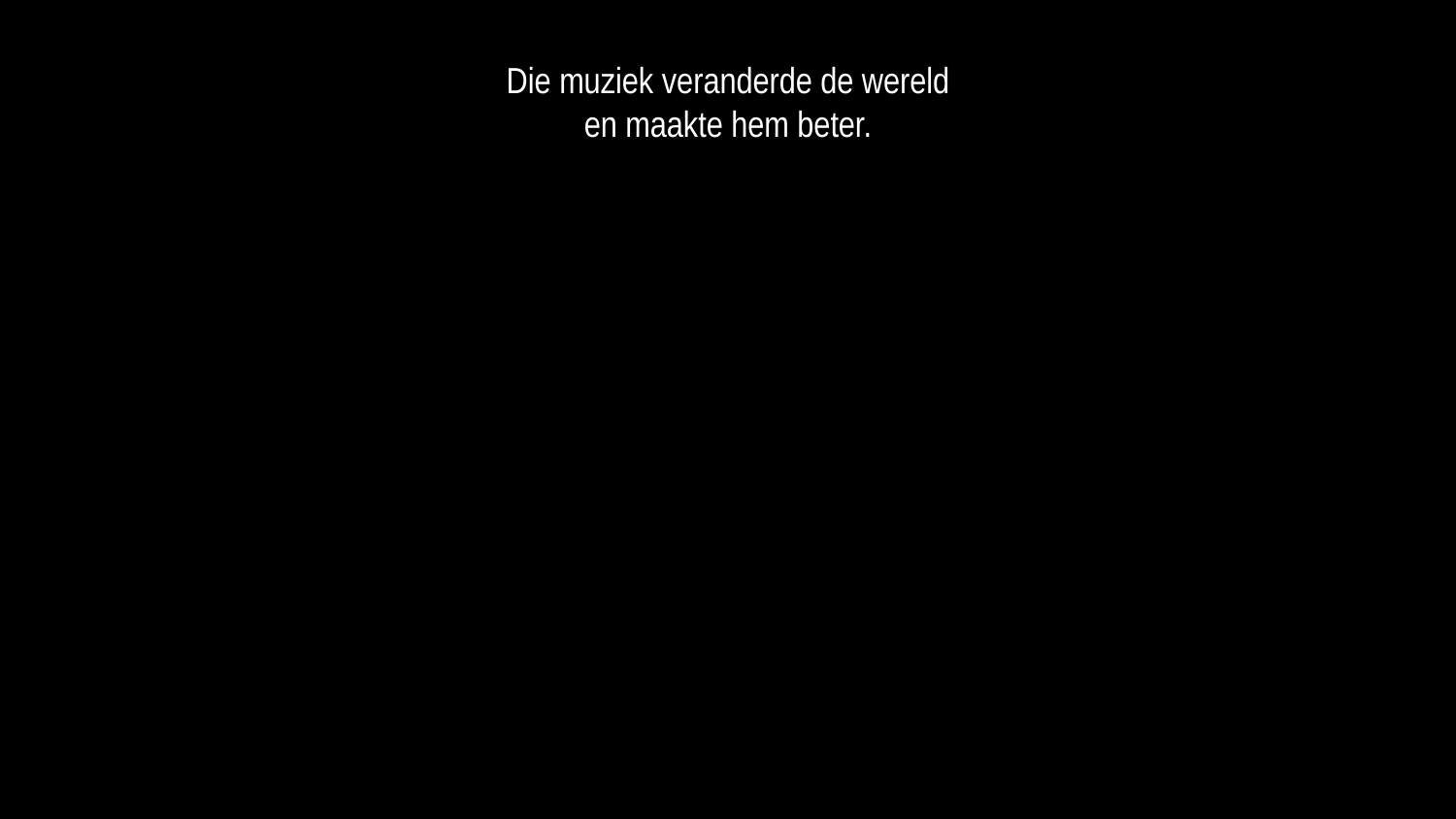

Die muziek veranderde de wereld
en maakte hem beter.